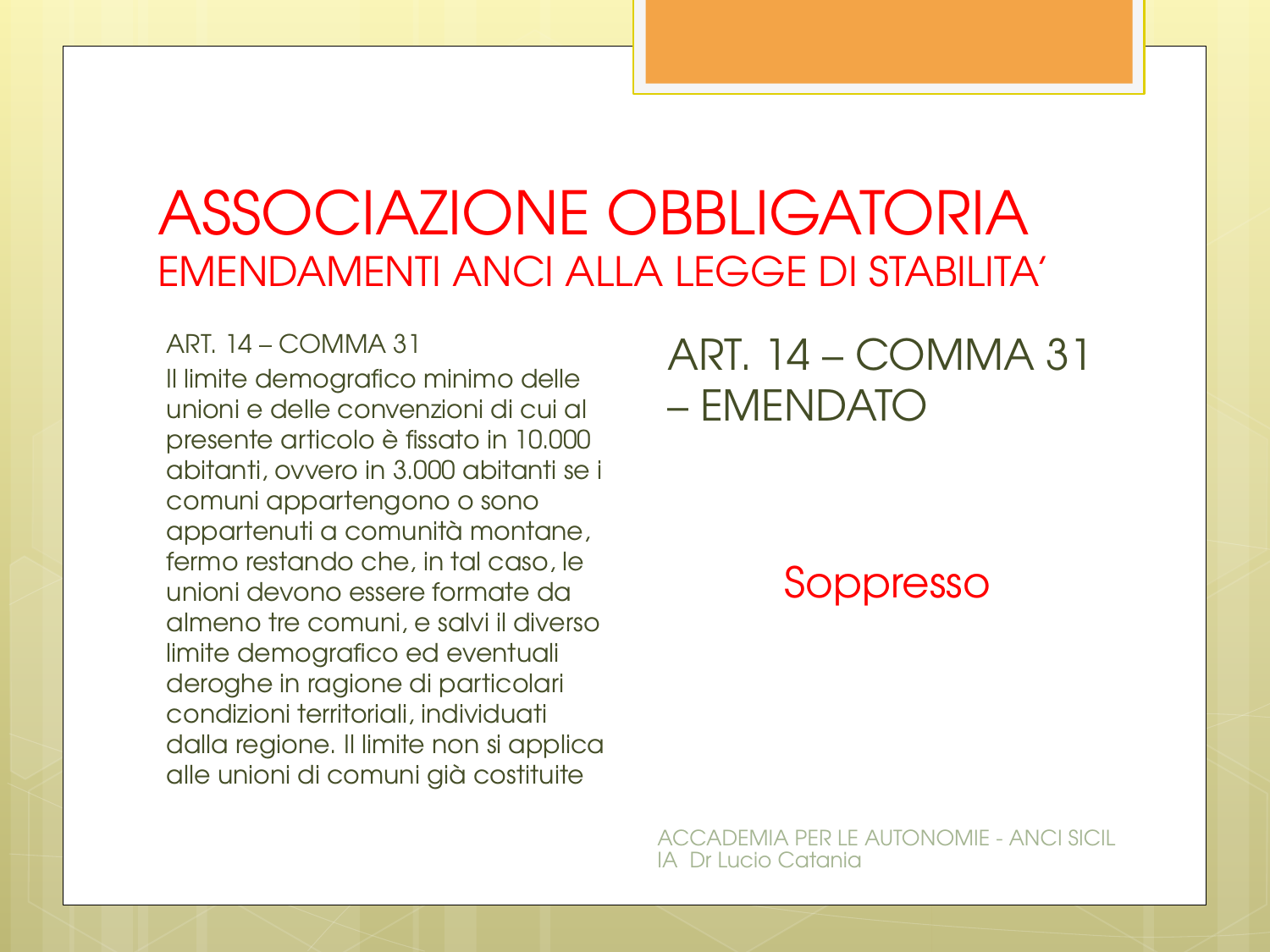

# ASSOCIAZIONE OBBLIGATORIA EMENDAMENTI ANCI ALLA LEGGE DI STABILITA’
ART. 14 – COMMA 31 – EMENDATO

Soppresso

ART. 14 – COMMA 31
Il limite demografico minimo delle unioni e delle convenzioni di cui al presente articolo è fissato in 10.000 abitanti, ovvero in 3.000 abitanti se i comuni appartengono o sono appartenuti a comunità montane, fermo restando che, in tal caso, le unioni devono essere formate da almeno tre comuni, e salvi il diverso limite demografico ed eventuali deroghe in ragione di particolari condizioni territoriali, individuati dalla regione. Il limite non si applica alle unioni di comuni già costituite
ACCADEMIA PER LE AUTONOMIE - ANCI SICILIA  Dr Lucio Catania